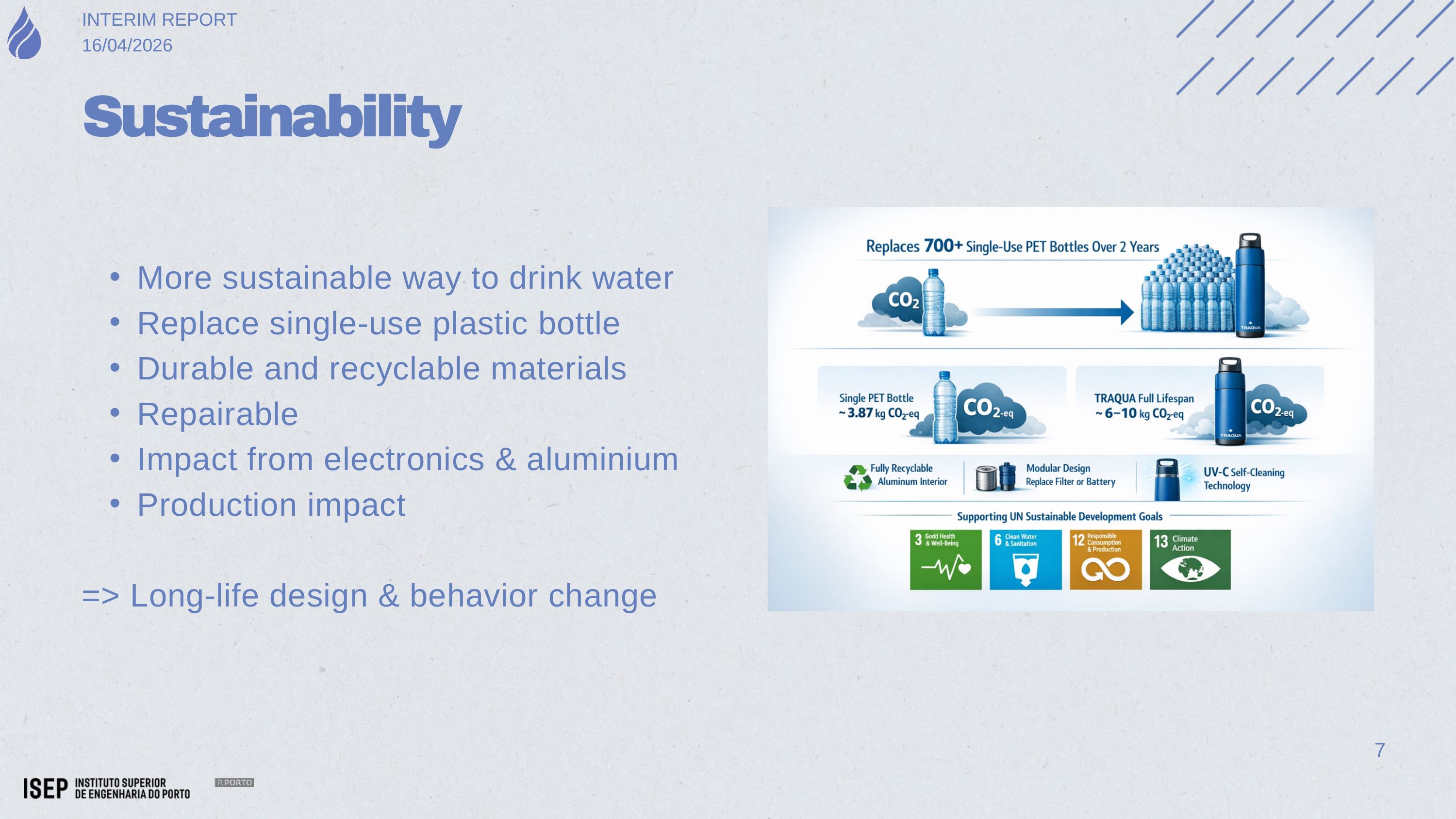

INTERIM REPORT
16/04/2026
Sustainability

More sustainable way to drink water
Replace single-use plastic bottle
Durable and recyclable materials
Repairable
Impact from electronics & aluminium
Production impact

=> Long-life design & behavior change

7